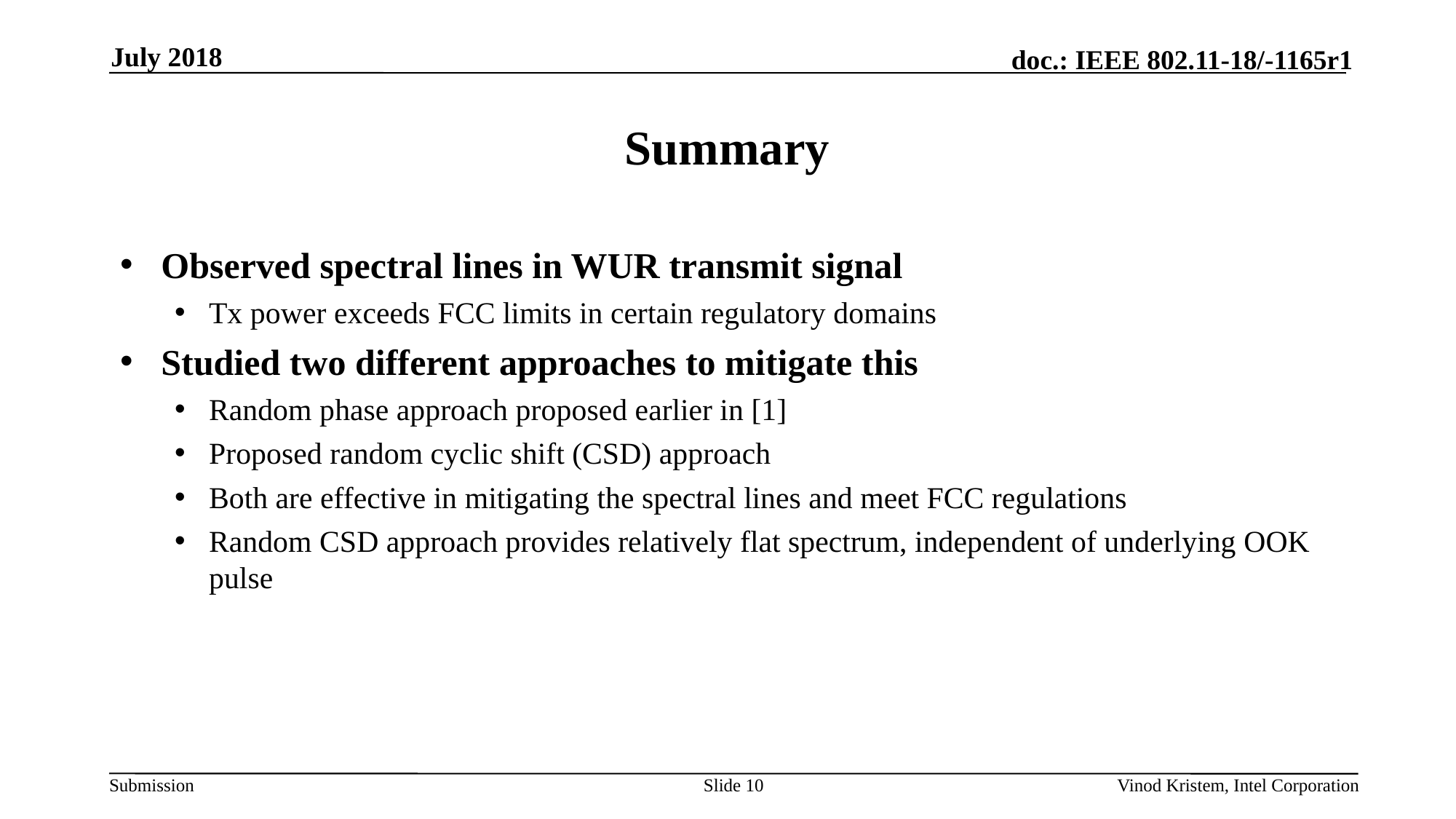

July 2018
# Summary
Observed spectral lines in WUR transmit signal
Tx power exceeds FCC limits in certain regulatory domains
Studied two different approaches to mitigate this
Random phase approach proposed earlier in [1]
Proposed random cyclic shift (CSD) approach
Both are effective in mitigating the spectral lines and meet FCC regulations
Random CSD approach provides relatively flat spectrum, independent of underlying OOK pulse

Slide 10
Vinod Kristem, Intel Corporation